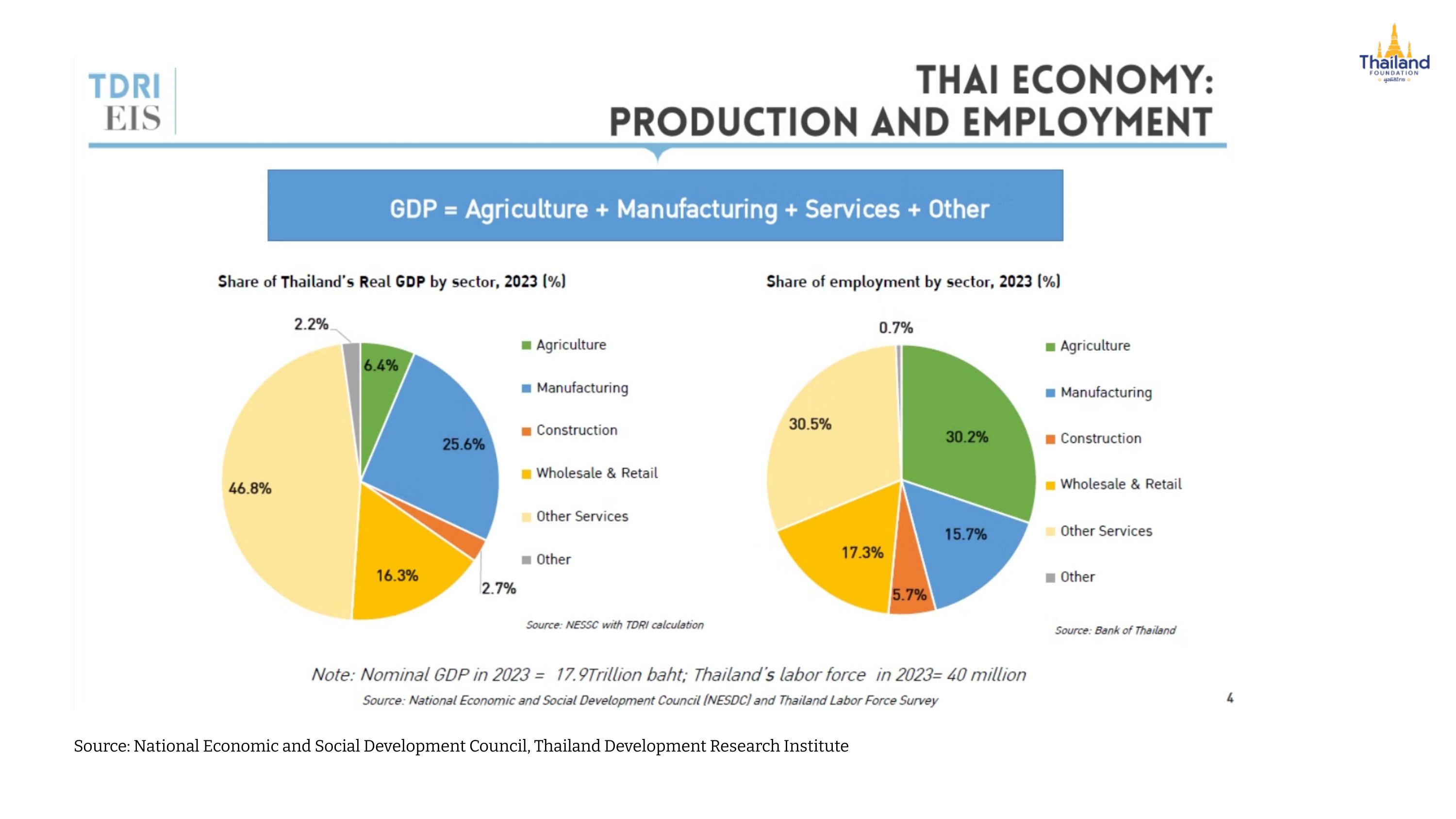

Source: National Economic and Social Development Council, Thailand Development Research Institute